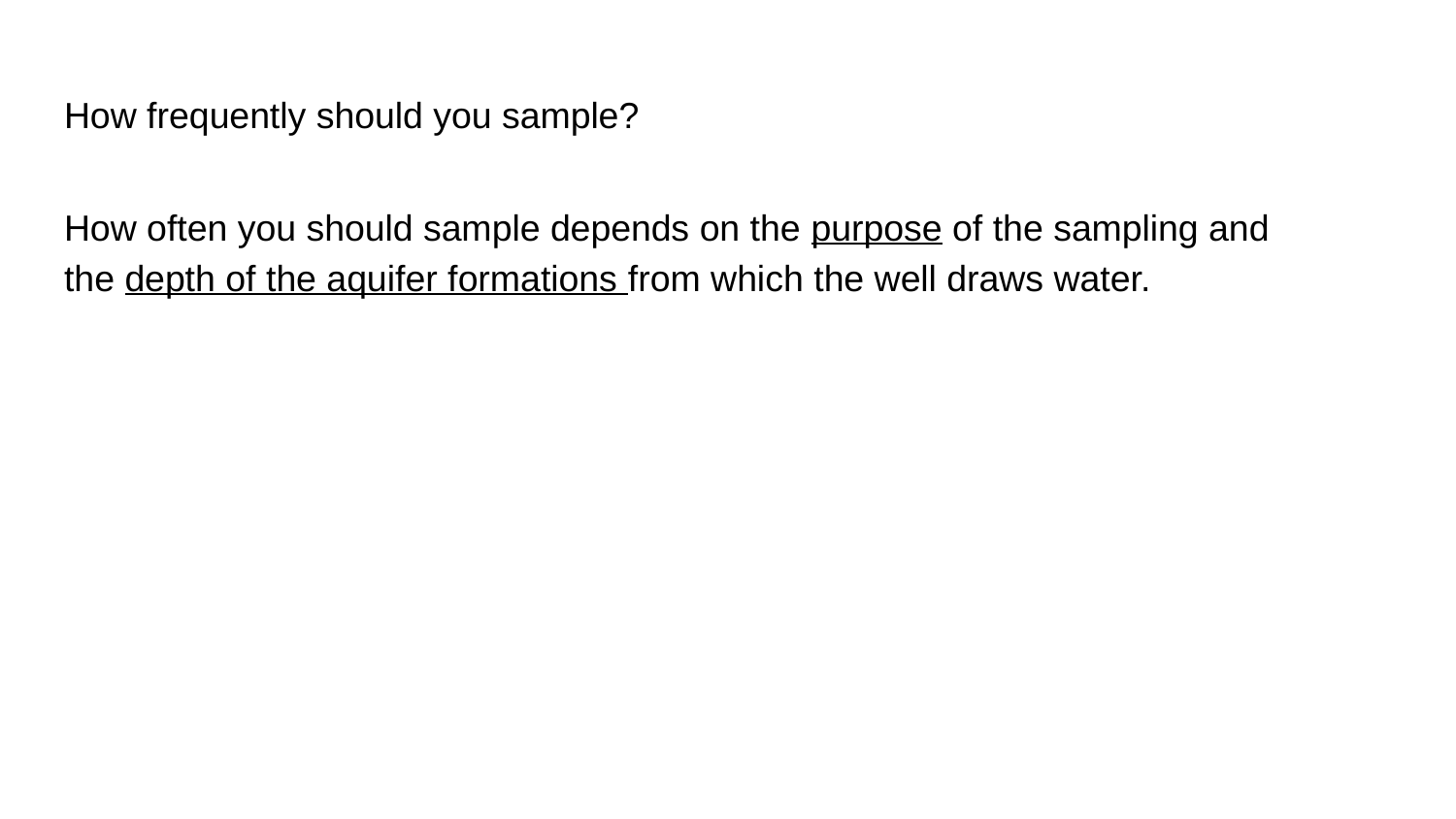

# How frequently should you sample?
How often you should sample depends on the purpose of the sampling and
the depth of the aquifer formations from which the well draws water.